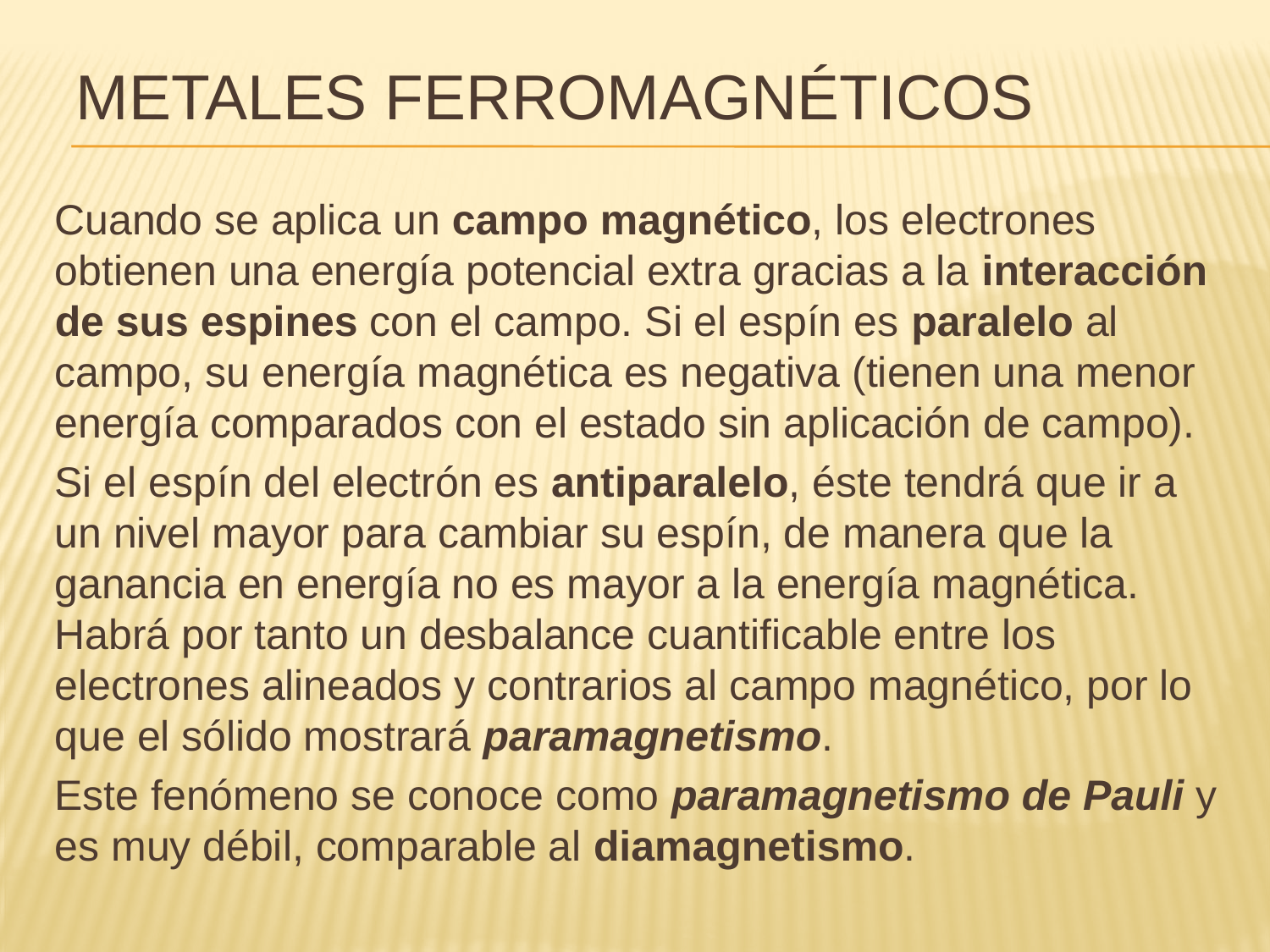

# Metales ferromagnéticos
Cuando se aplica un campo magnético, los electrones obtienen una energía potencial extra gracias a la interacción de sus espines con el campo. Si el espín es paralelo al campo, su energía magnética es negativa (tienen una menor energía comparados con el estado sin aplicación de campo).
Si el espín del electrón es antiparalelo, éste tendrá que ir a un nivel mayor para cambiar su espín, de manera que la ganancia en energía no es mayor a la energía magnética. Habrá por tanto un desbalance cuantificable entre los electrones alineados y contrarios al campo magnético, por lo que el sólido mostrará paramagnetismo.
Este fenómeno se conoce como paramagnetismo de Pauli y es muy débil, comparable al diamagnetismo.